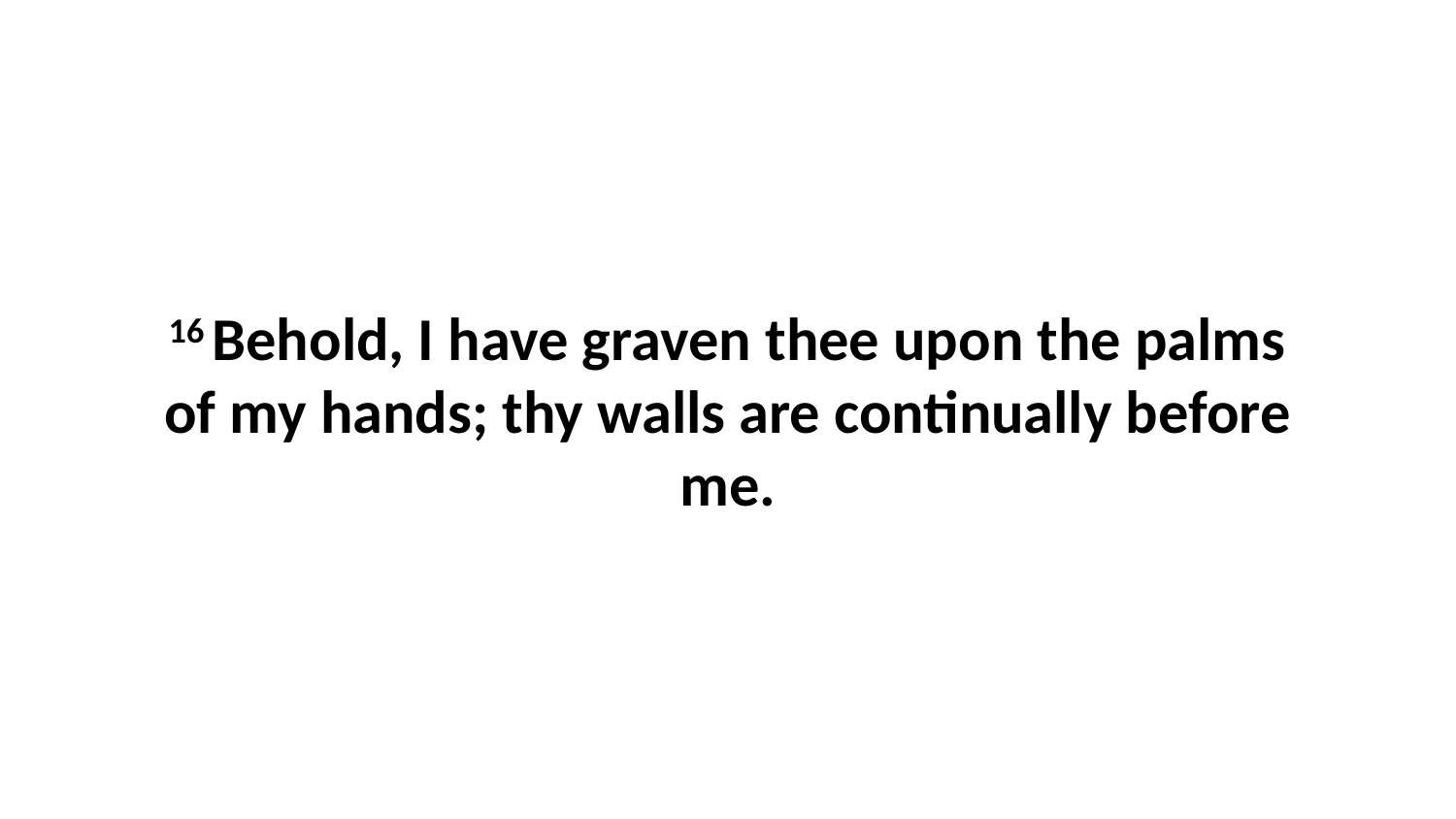

16 Behold, I have graven thee upon the palms of my hands; thy walls are continually before me.